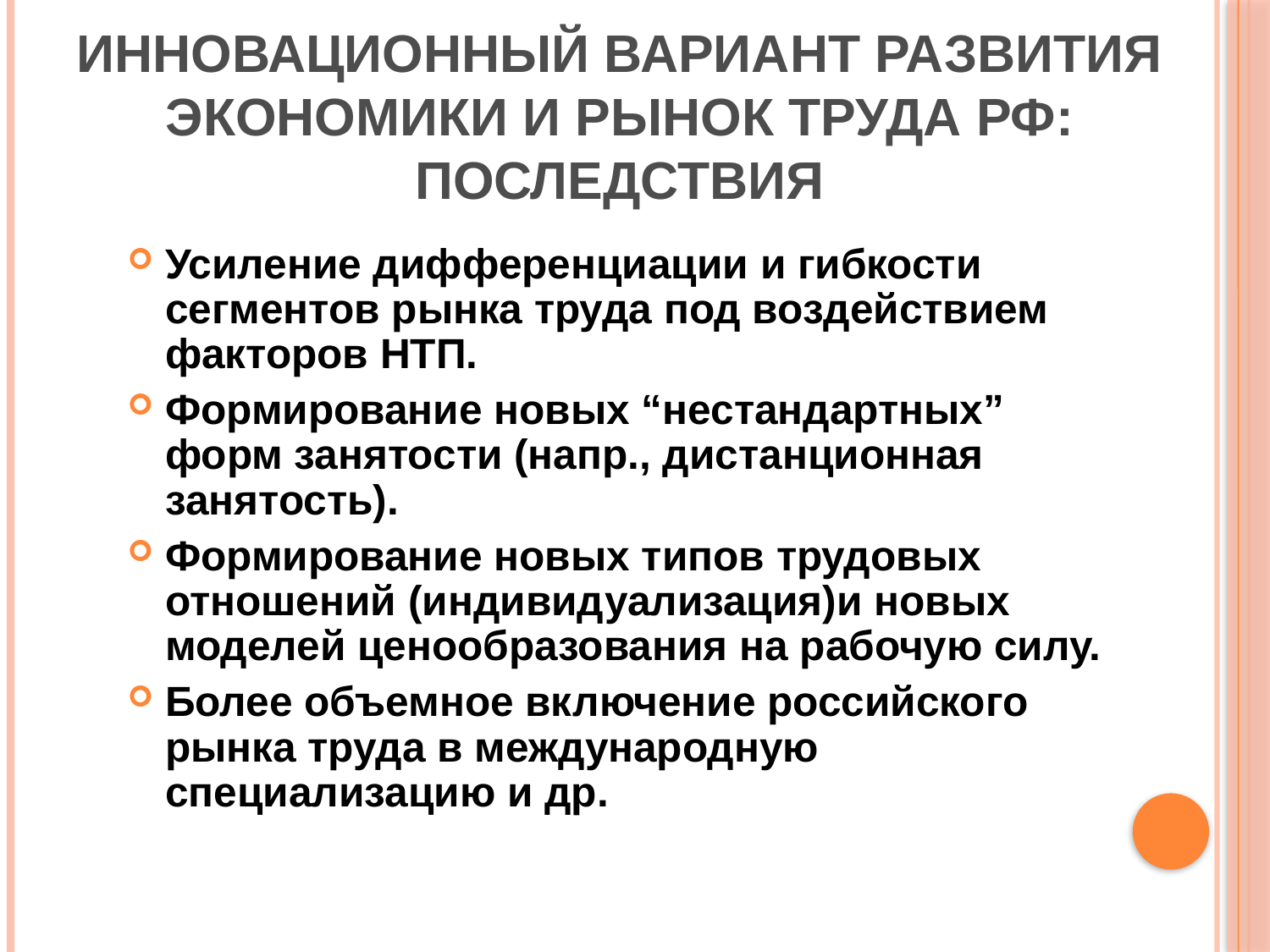

# Инновационный вариант развития экономики и рынок труда РФ: последствия
Усиление дифференциации и гибкости сегментов рынка труда под воздействием факторов НТП.
Формирование новых “нестандартных” форм занятости (напр., дистанционная занятость).
Формирование новых типов трудовых отношений (индивидуализация)и новых моделей ценообразования на рабочую силу.
Более объемное включение российского рынка труда в международную специализацию и др.